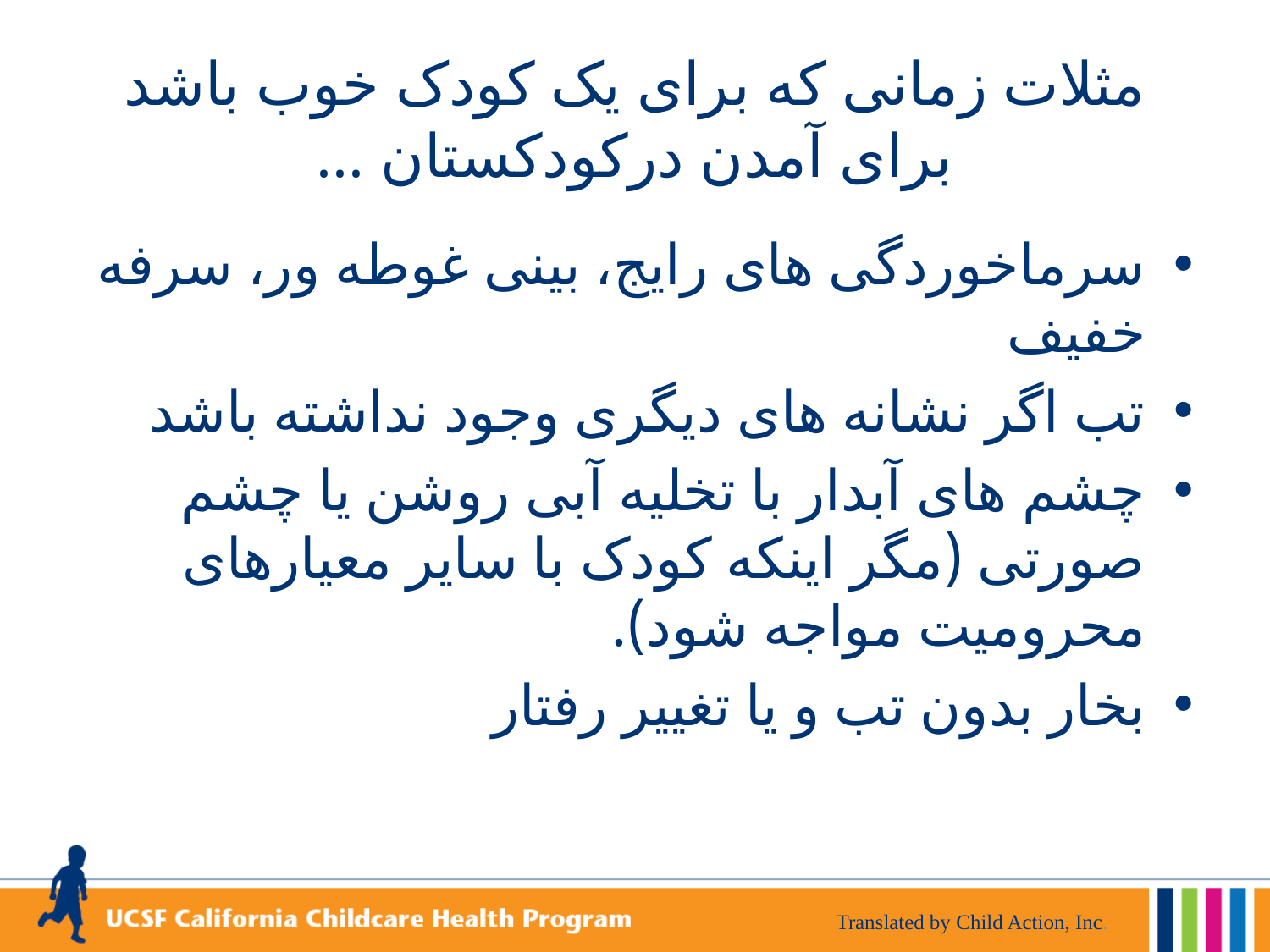

# مثلات زمانی که برای یک کودک خوب باشد برای آمدن درکودکستان ...
سرماخوردگی های رایج، بینی غوطه ور، سرفه خفیف
تب اگر نشانه های دیگری وجود نداشته باشد
چشم های آبدار با تخلیه آبی روشن یا چشم صورتی (مگر اینکه کودک با سایر معیارهای محرومیت مواجه شود).
بخار بدون تب و یا تغییر رفتار

Translated by Child Action, Inc.